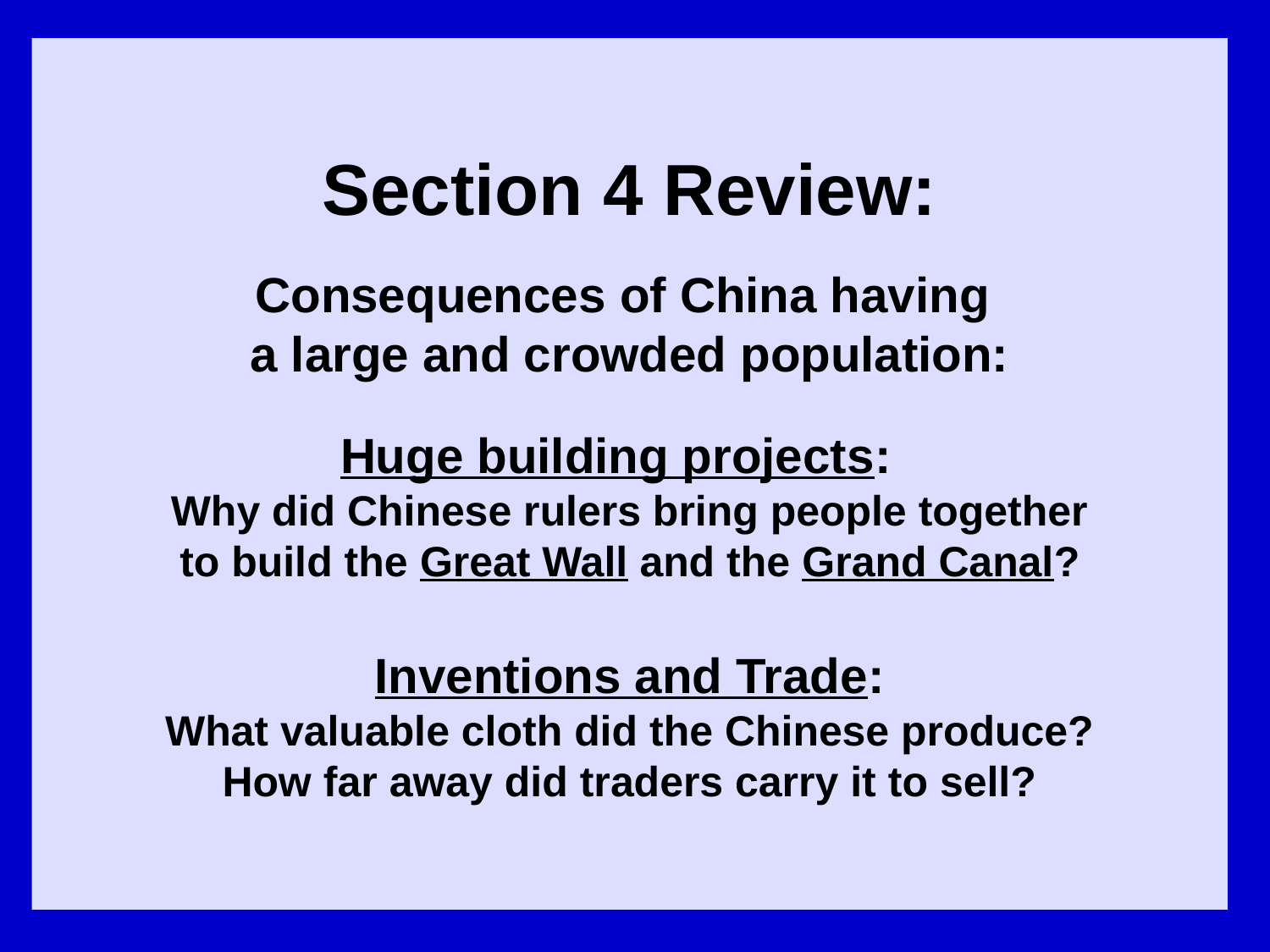

# Section 4 Review: -- Consequences of China having a large and crowded population: -- Huge building projects: Why did Chinese rulers bring people together to build the Great Wall and the Grand Canal? Inventions and Trade: What valuable cloth did the Chinese produce? How far away did traders carry it to sell?